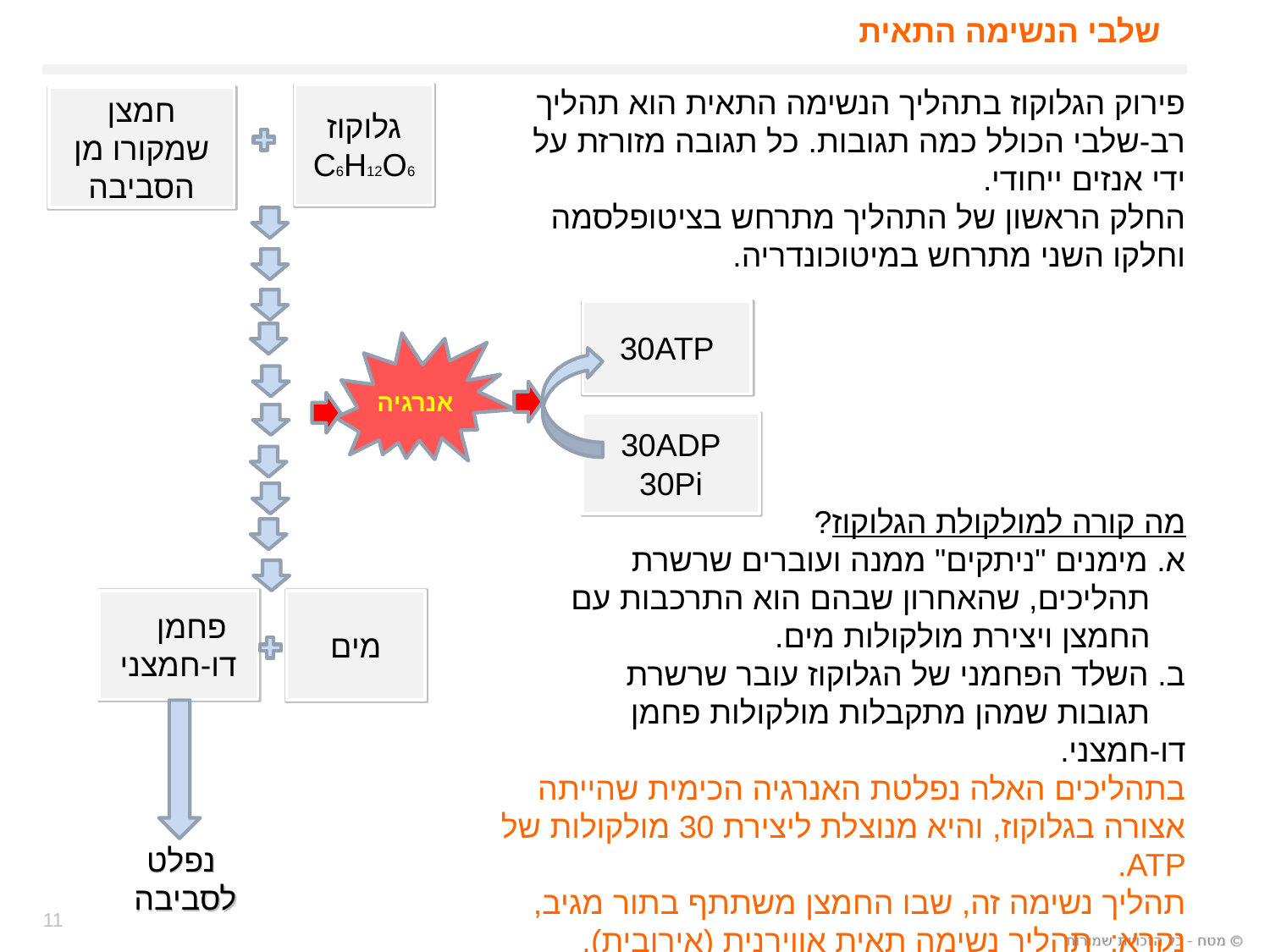

# שלבי הנשימה התאית

פירוק הגלוקוז בתהליך הנשימה התאית הוא תהליך
רב-שלבי הכולל כמה תגובות. כל תגובה מזורזת על ידי אנזים ייחודי.
החלק הראשון של התהליך מתרחש בציטופלסמה
וחלקו השני מתרחש במיטוכונדריה.

מה קורה למולקולת הגלוקוז?
א. מימנים "ניתקים" ממנה ועוברים שרשרת
    תהליכים, שהאחרון שבהם הוא התרכבות עם
    החמצן ויצירת מולקולות מים.
ב. השלד הפחמני של הגלוקוז עובר שרשרת
    תגובות שמהן מתקבלות מולקולות פחמן דו-חמצני.
בתהליכים האלה נפלטת האנרגיה הכימית שהייתה
אצורה בגלוקוז, והיא מנוצלת ליצירת 30 מולקולות של ATP.
תהליך נשימה זה, שבו החמצן משתתף בתור מגיב, נקרא:  תהליך נשימה תאית אווירנית (אירובית).
גלוקוז
C6H12O6

פחמן    דו-חמצני
מים

חמצן שמקורו מן הסביבה

אנרגיה

נפלט לסביבה
30ATP

30ADP
30Pi
11